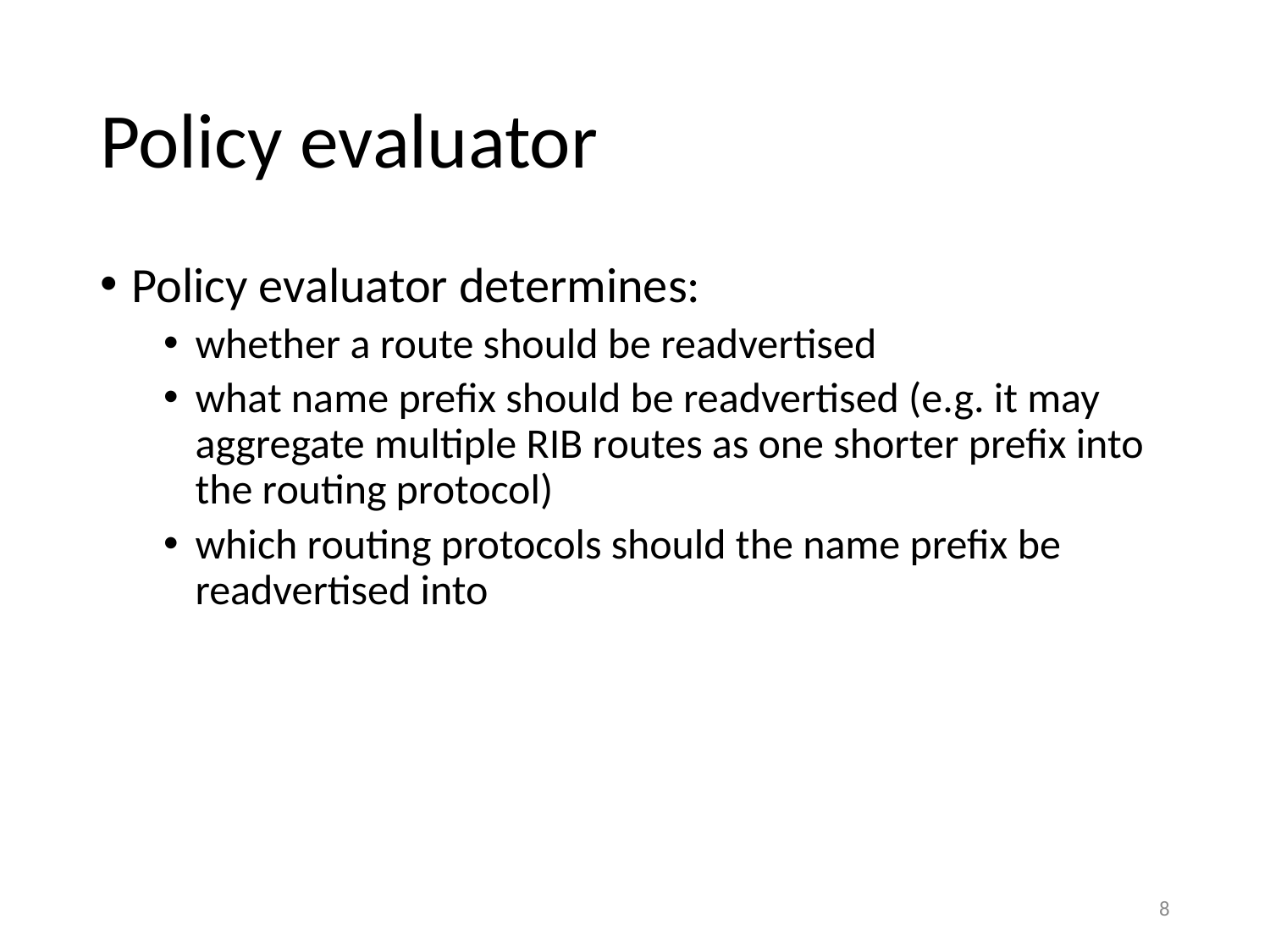

# Policy evaluator
Policy evaluator determines:
whether a route should be readvertised
what name prefix should be readvertised (e.g. it may aggregate multiple RIB routes as one shorter prefix into the routing protocol)
which routing protocols should the name prefix be readvertised into
8